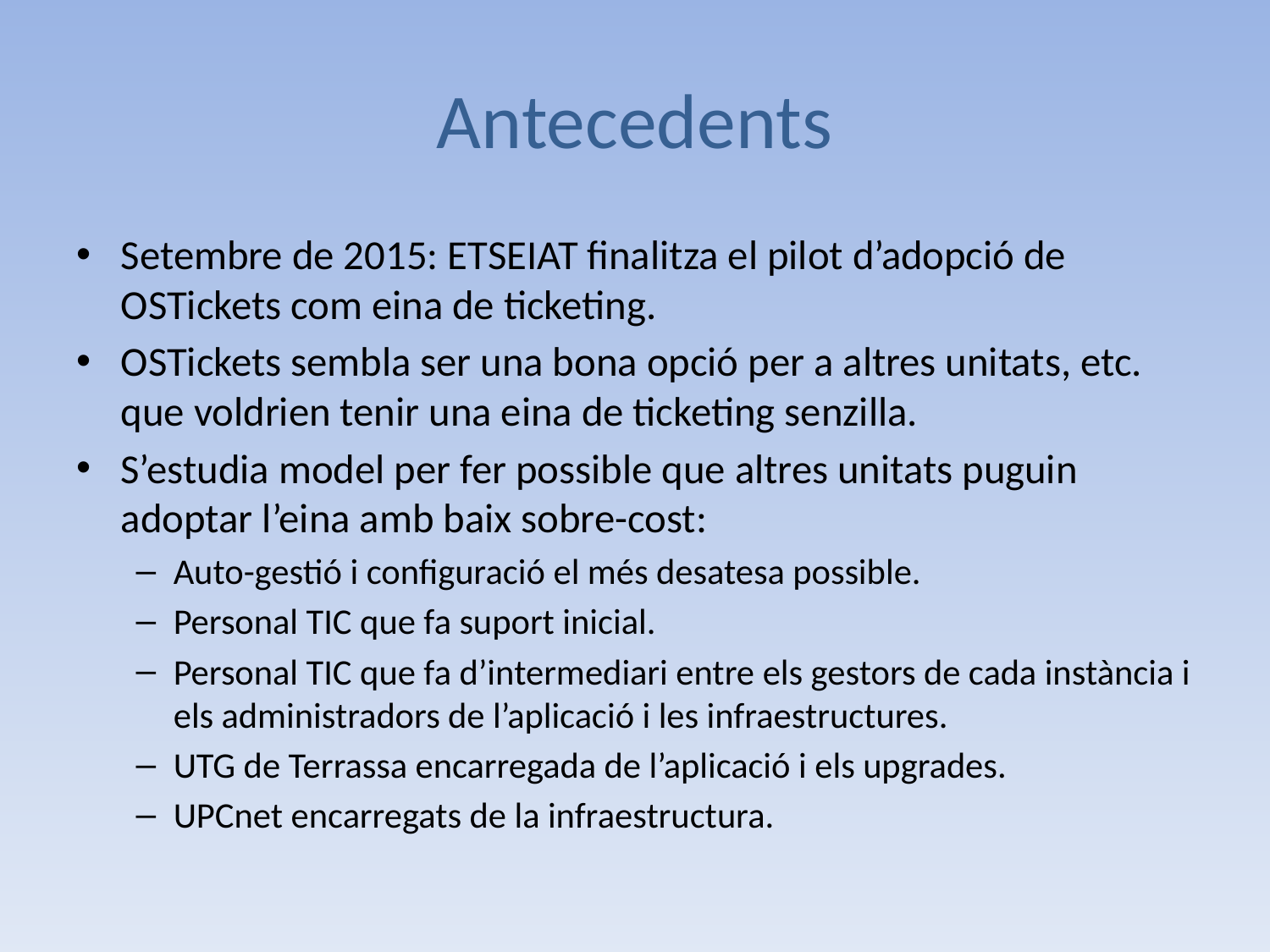

# Antecedents
Setembre de 2015: ETSEIAT finalitza el pilot d’adopció de OSTickets com eina de ticketing.
OSTickets sembla ser una bona opció per a altres unitats, etc. que voldrien tenir una eina de ticketing senzilla.
S’estudia model per fer possible que altres unitats puguin adoptar l’eina amb baix sobre-cost:
Auto-gestió i configuració el més desatesa possible.
Personal TIC que fa suport inicial.
Personal TIC que fa d’intermediari entre els gestors de cada instància i els administradors de l’aplicació i les infraestructures.
UTG de Terrassa encarregada de l’aplicació i els upgrades.
UPCnet encarregats de la infraestructura.